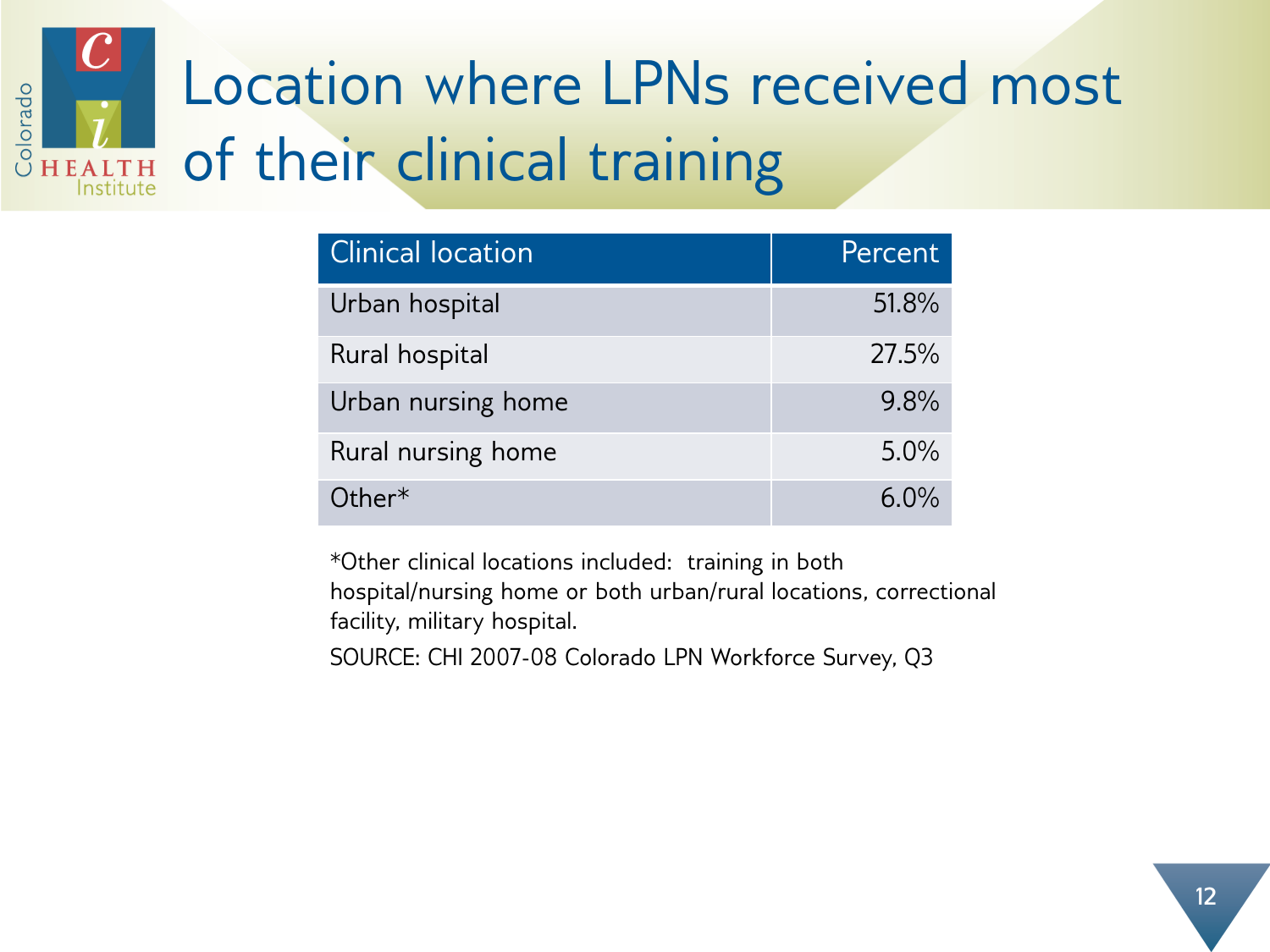

# Location where LPNs received most of their clinical training
| Clinical location | Percent |
| --- | --- |
| Urban hospital | 51.8% |
| Rural hospital | 27.5% |
| Urban nursing home | 9.8% |
| Rural nursing home | 5.0% |
| Other\* | 6.0% |
*Other clinical locations included:  training in both hospital/nursing home or both urban/rural locations, correctional facility, military hospital.
SOURCE: CHI 2007-08 Colorado LPN Workforce Survey, Q3
12